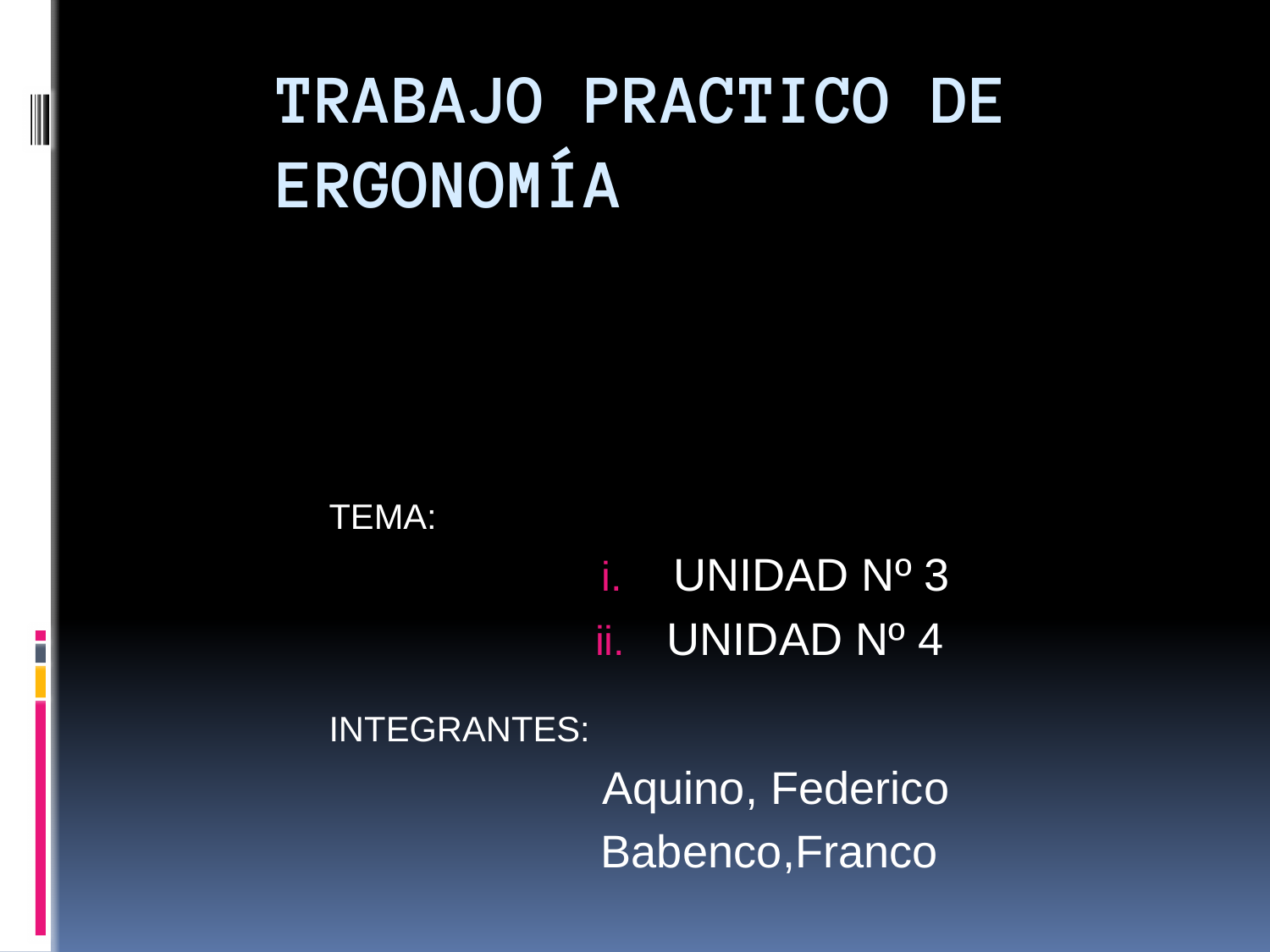

# Trabajo practico de ergonomía
TEMA:
UNIDAD Nº 3
UNIDAD Nº 4

INTEGRANTES:
Aquino, Federico
Babenco,Franco